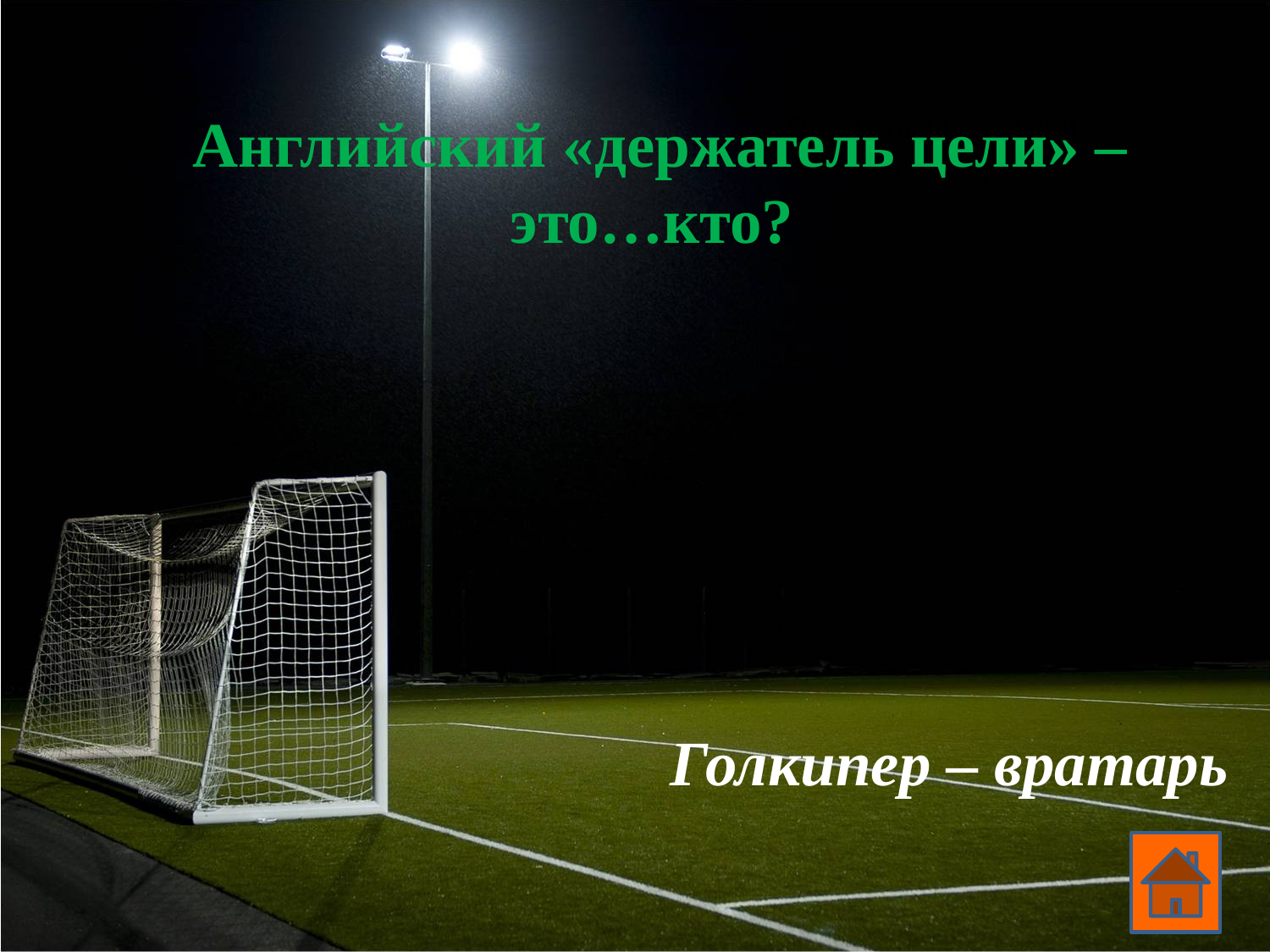

Английский «держатель цели» –это…кто?
Ответ появляется при щелчке по вопросу
Голкипер – вратарь